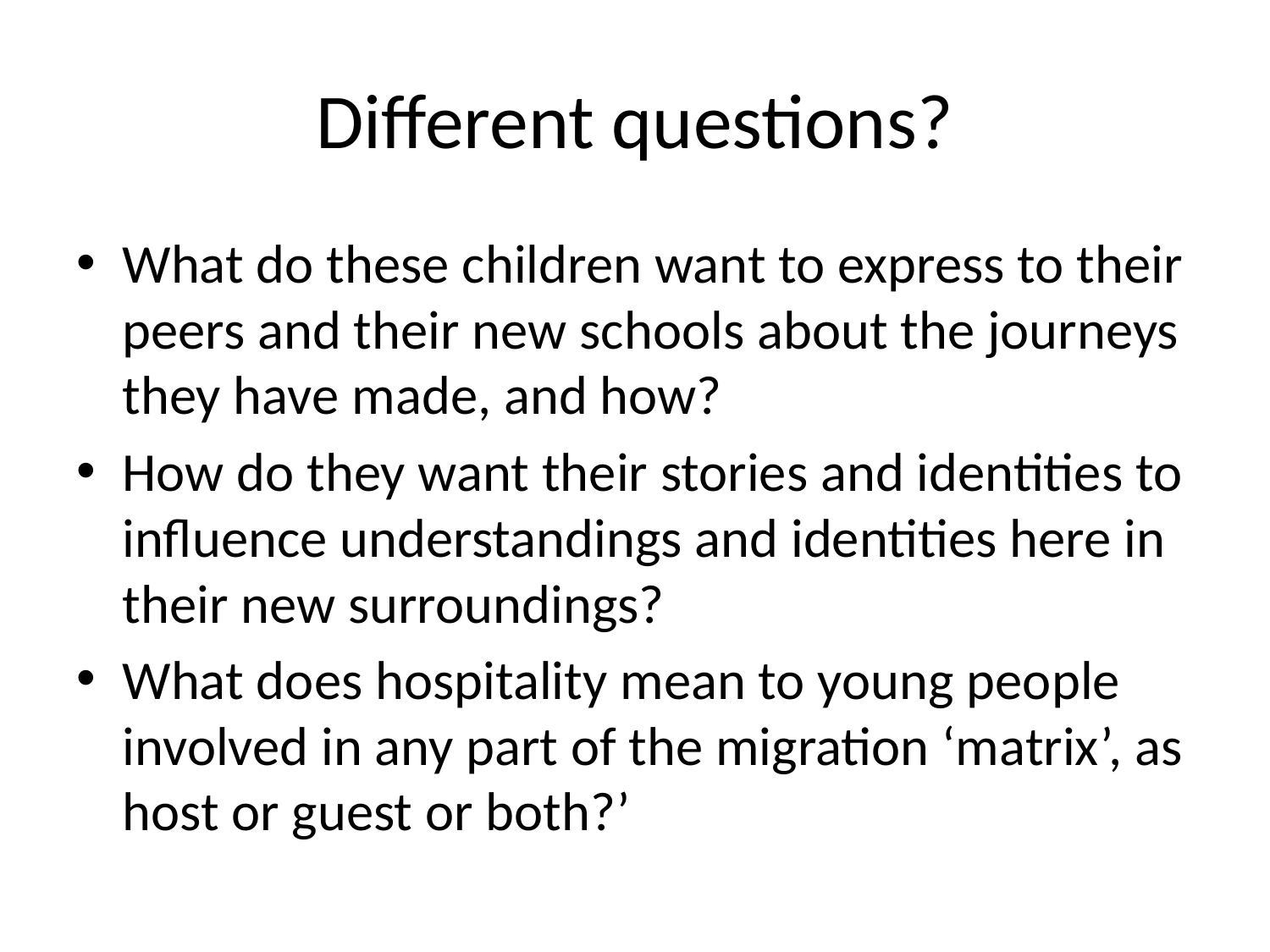

# Different questions?
What do these children want to express to their peers and their new schools about the journeys they have made, and how?
How do they want their stories and identities to influence understandings and identities here in their new surroundings?
What does hospitality mean to young people involved in any part of the migration ‘matrix’, as host or guest or both?’